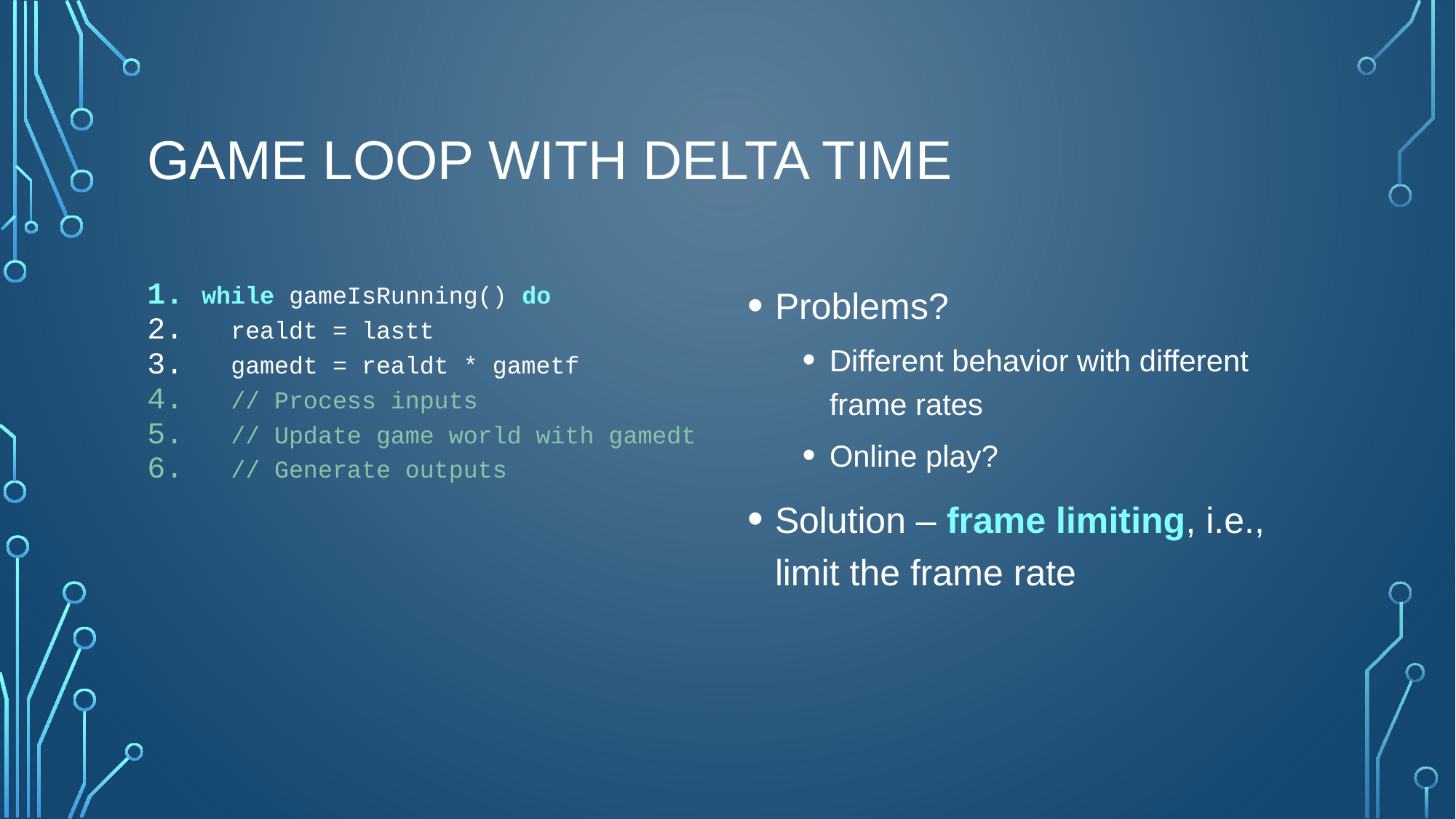

# Game loop with Delta Time
while gameIsRunning() do
  realdt = lastt
  gamedt = realdt * gametf
  // Process inputs
  // Update game world with gamedt
  // Generate outputs
Problems?
Different behavior with different frame rates
Online play?
Solution – frame limiting, i.e., limit the frame rate